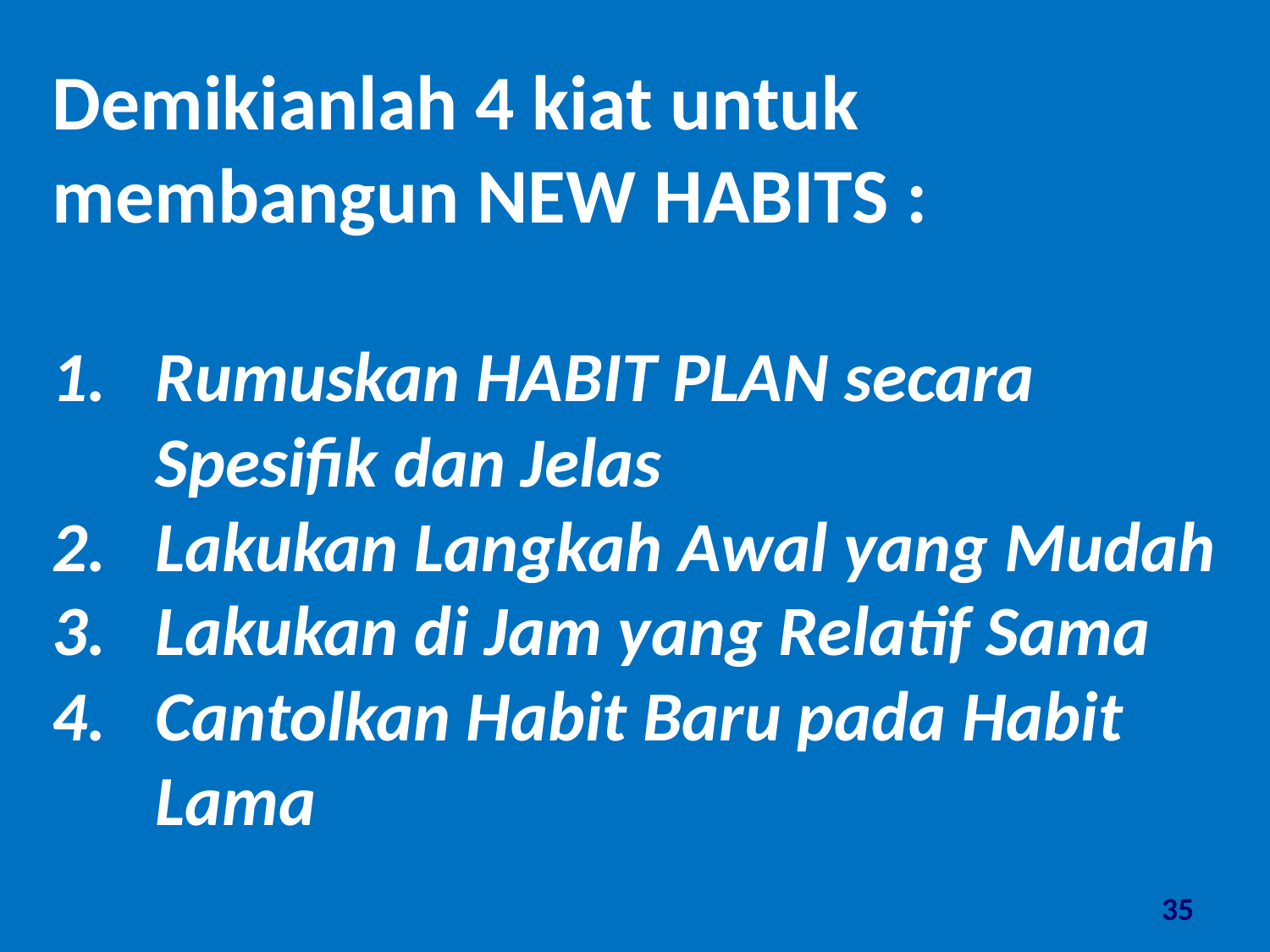

Demikianlah 4 kiat untuk membangun NEW HABITS :

Rumuskan HABIT PLAN secara Spesifik dan Jelas
Lakukan Langkah Awal yang Mudah
Lakukan di Jam yang Relatif Sama
Cantolkan Habit Baru pada Habit Lama
35